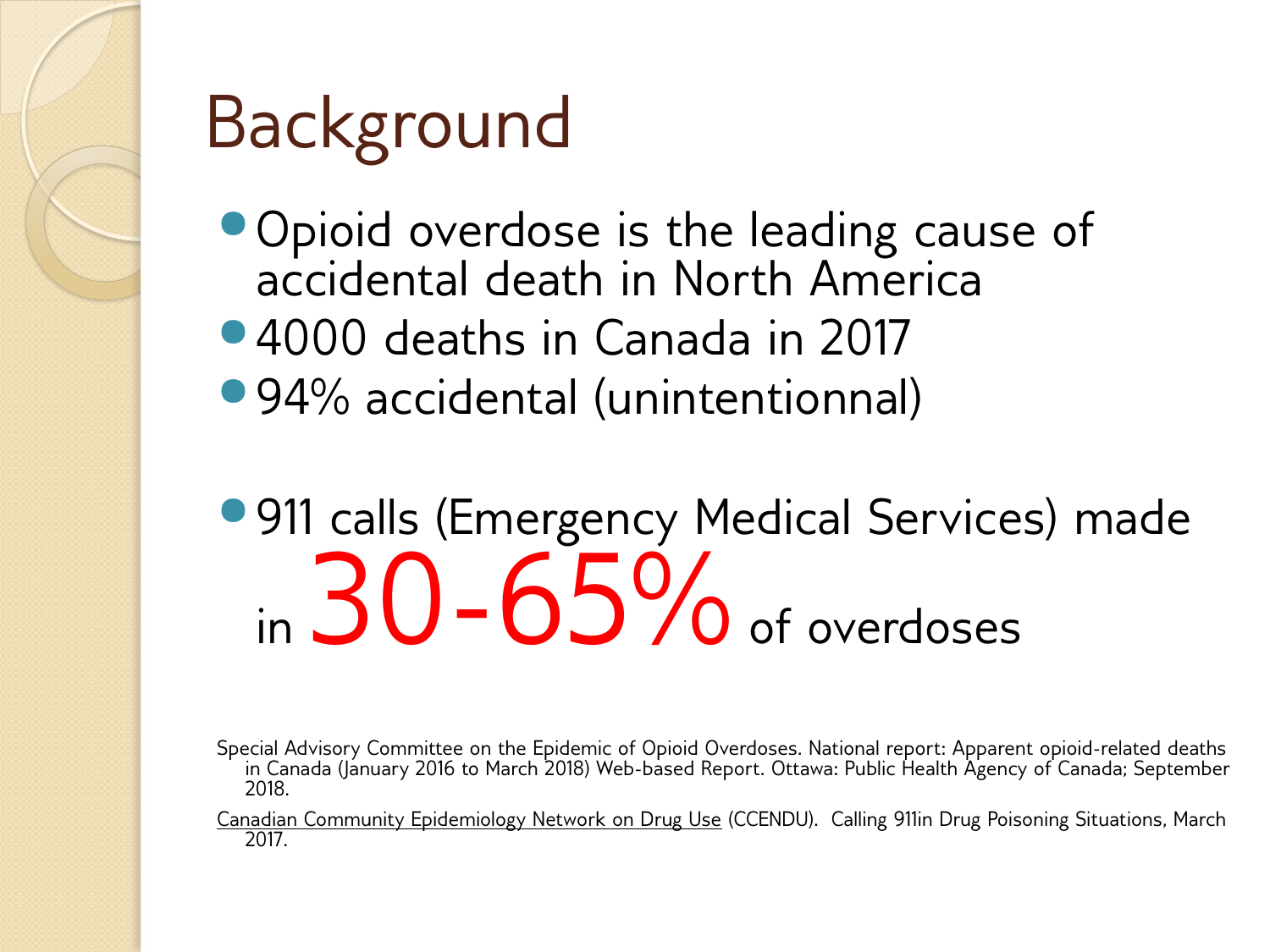

# Background
Opioid overdose is the leading cause of accidental death in North America
4000 deaths in Canada in 2017
94% accidental (unintentionnal)

911 calls (Emergency Medical Services) made in 30-65% of overdoses

Special Advisory Committee on the Epidemic of Opioid Overdoses. National report: Apparent opioid-related deaths in Canada (January 2016 to March 2018) Web-based Report. Ottawa: Public Health Agency of Canada; September 2018.
Canadian Community Epidemiology Network on Drug Use (CCENDU).  Calling 911in Drug Poisoning Situations, March 2017.